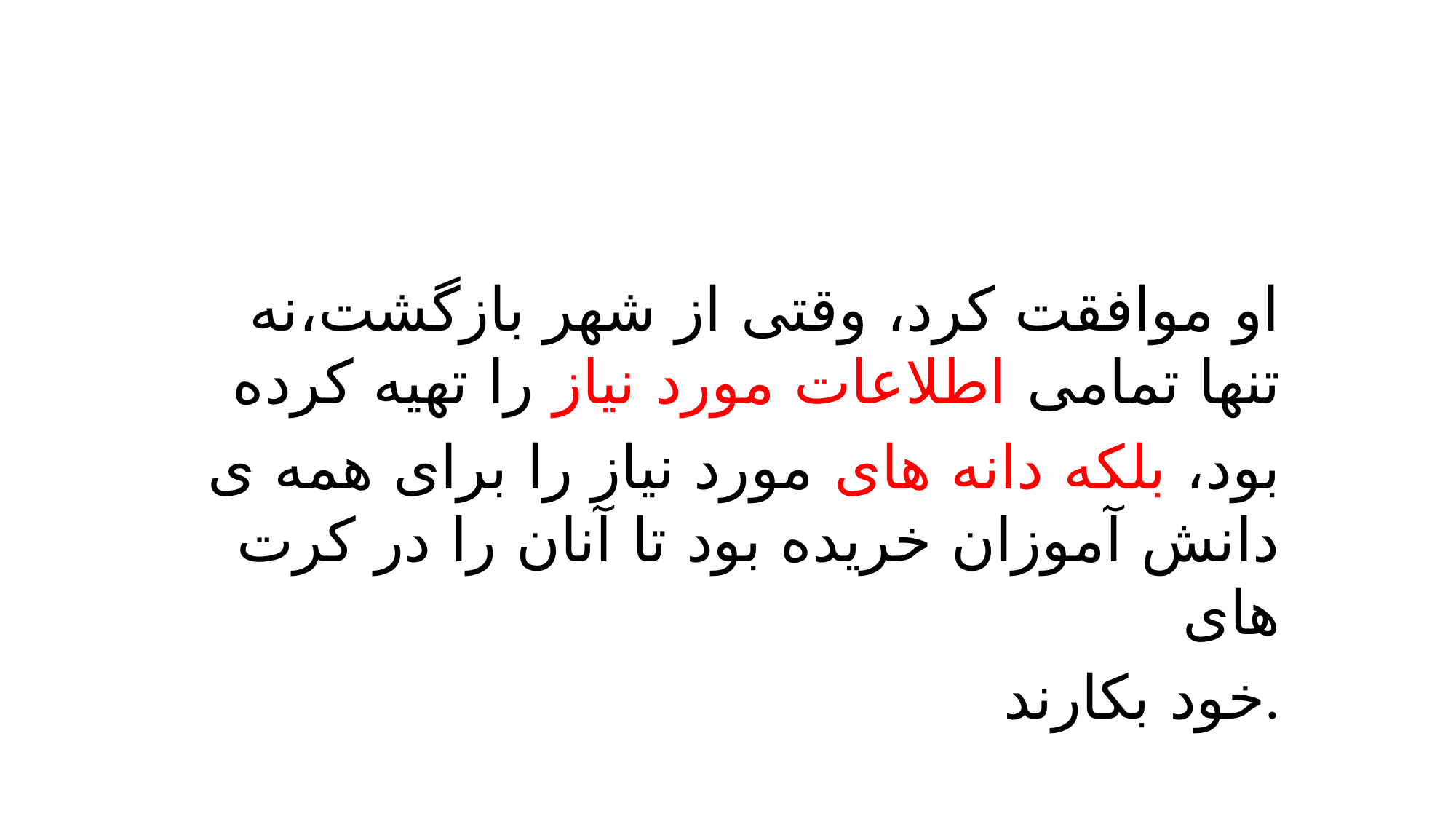

#
او موافقت کرد، وقتی از شهر بازگشت،نه تنها تمامی اطلاعات مورد نیاز را تهیه کرده
 بود، بلکه دانه های مورد نیاز را برای همه ی دانش آموزان خریده بود تا آنان را در کرت های
 خود بکارند.